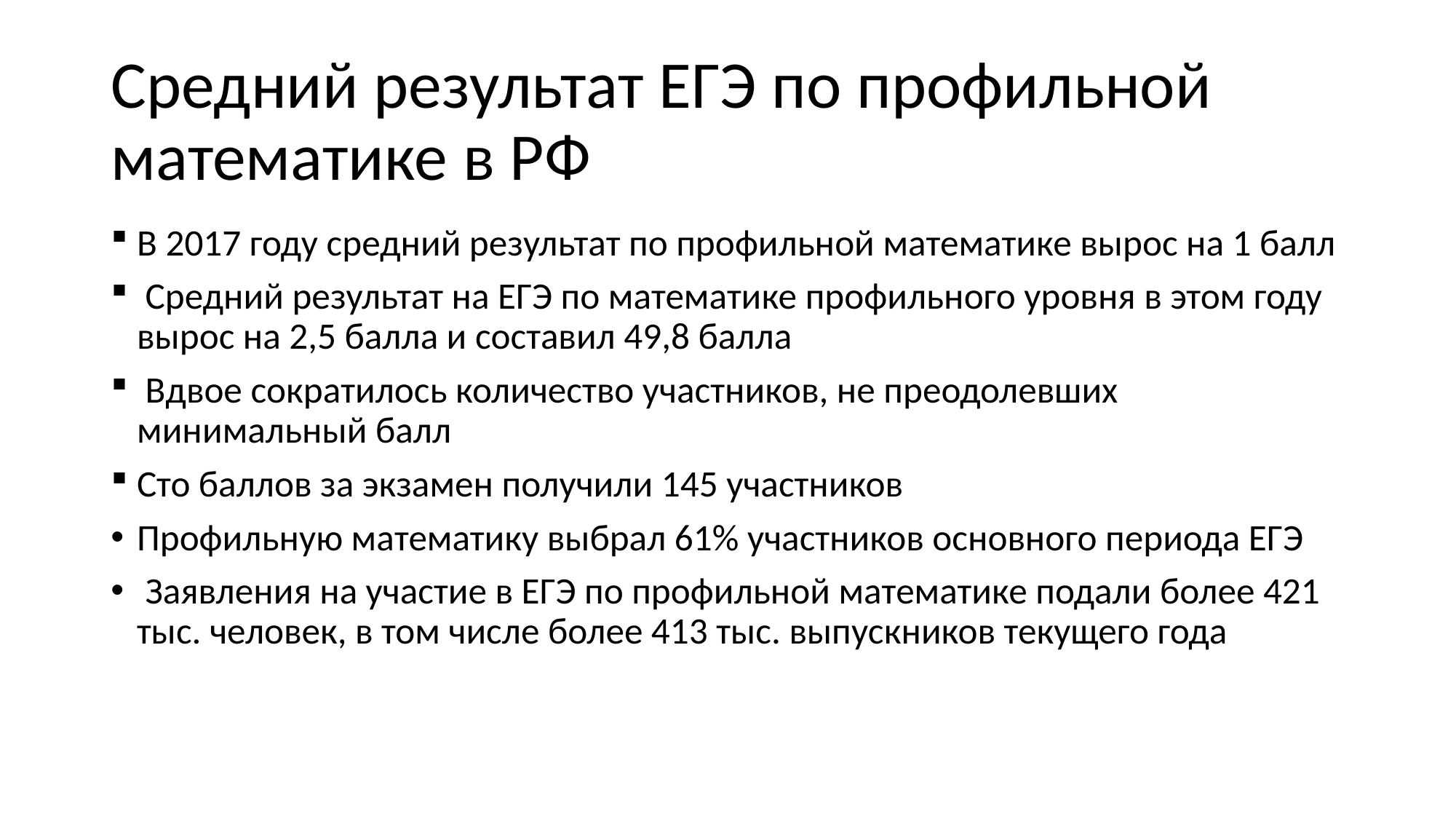

# Средний результат ЕГЭ по профильной математике в РФ
В 2017 году средний результат по профильной математике вырос на 1 балл
 Средний результат на ЕГЭ по математике профильного уровня в этом году вырос на 2,5 балла и составил 49,8 балла
 Вдвое сократилось количество участников, не преодолевших минимальный балл
Сто баллов за экзамен получили 145 участников
Профильную математику выбрал 61% участников основного периода ЕГЭ
 Заявления на участие в ЕГЭ по профильной математике подали более 421 тыс. человек, в том числе более 413 тыс. выпускников текущего года